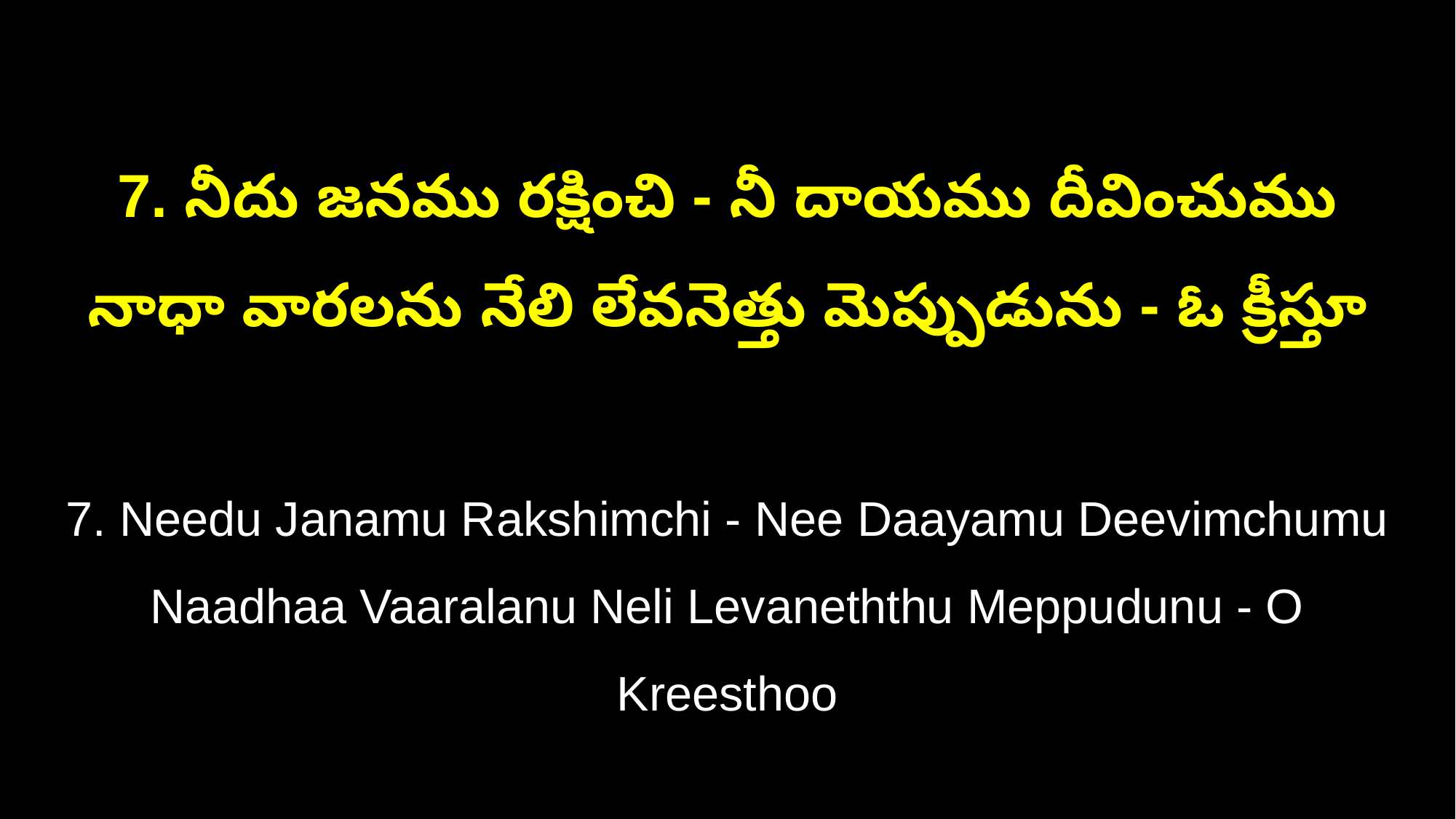

7. నీదు జనము రక్షించి - నీ దాయము దీవించుము
నాధా వారలను నేలి లేవనెత్తు మెప్పుడును - ఓ క్రీస్తూ
7. Needu Janamu Rakshimchi - Nee Daayamu Deevimchumu
Naadhaa Vaaralanu Neli Levaneththu Meppudunu - O Kreesthoo